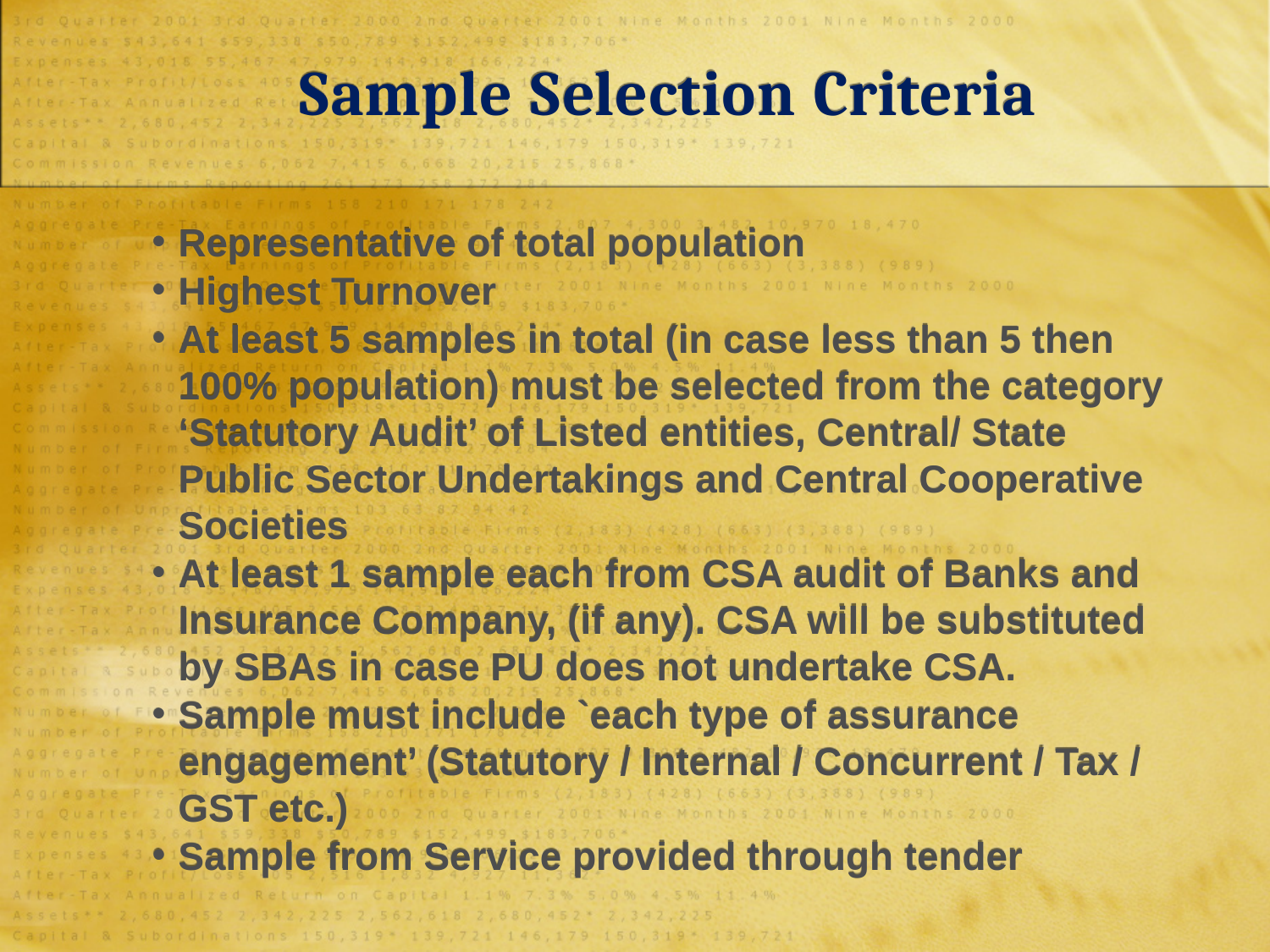

# Sample Selection Criteria
Representative of total population
Highest Turnover
At least 5 samples in total (in case less than 5 then 100% population) must be selected from the category ‘Statutory Audit’ of Listed entities, Central/ State Public Sector Undertakings and Central Cooperative Societies
At least 1 sample each from CSA audit of Banks and Insurance Company, (if any). CSA will be substituted by SBAs in case PU does not undertake CSA.
Sample must include `each type of assurance engagement’ (Statutory / Internal / Concurrent / Tax / GST etc.)
Sample from Service provided through tender